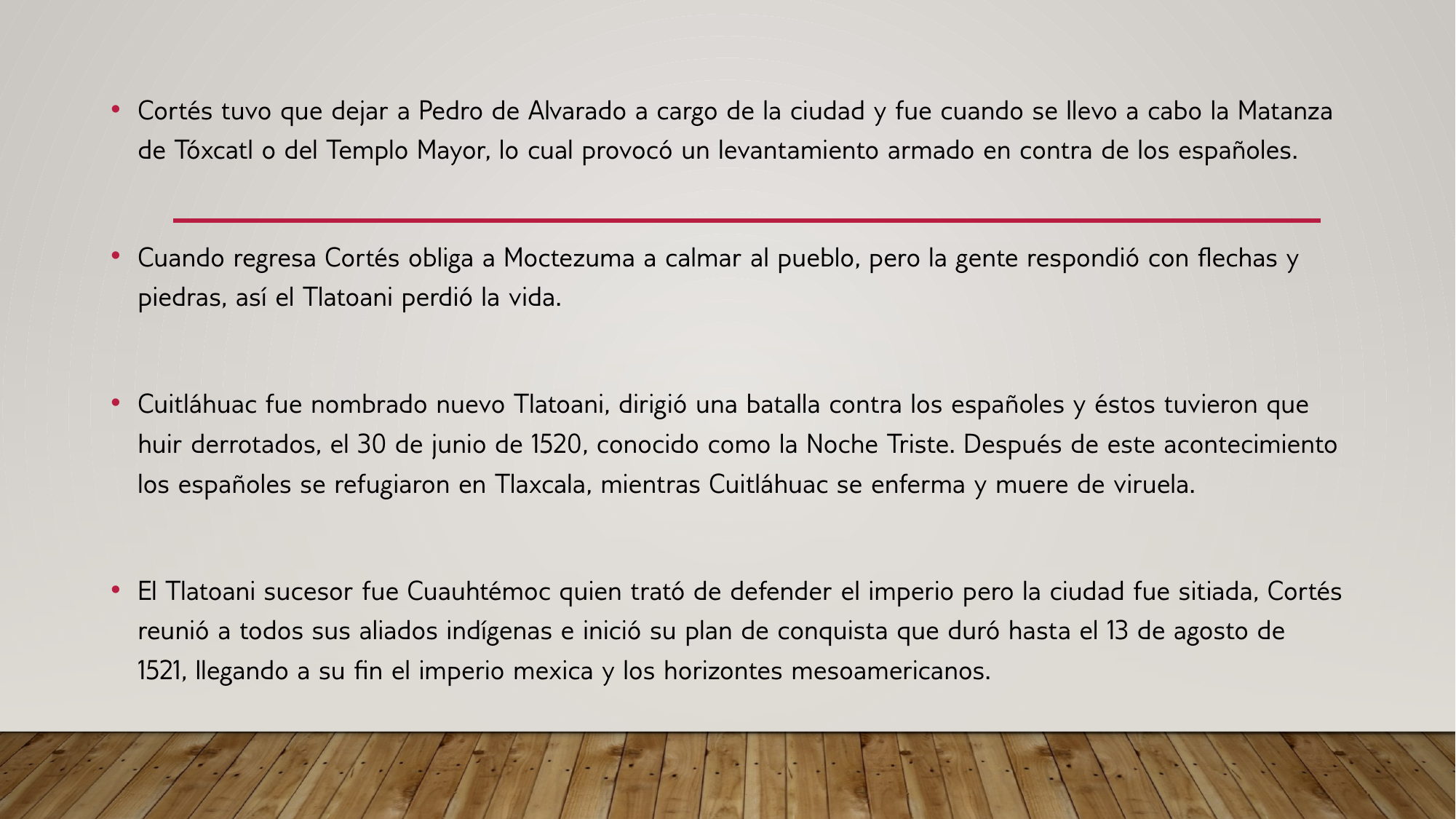

Cortés tuvo que dejar a Pedro de Alvarado a cargo de la ciudad y fue cuando se llevo a cabo la Matanza de Tóxcatl o del Templo Mayor, lo cual provocó un levantamiento armado en contra de los españoles.

Cuando regresa Cortés obliga a Moctezuma a calmar al pueblo, pero la gente respondió con flechas y piedras, así el Tlatoani perdió la vida.

Cuitláhuac fue nombrado nuevo Tlatoani, dirigió una batalla contra los españoles y éstos tuvieron que huir derrotados, el 30 de junio de 1520, conocido como la Noche Triste. Después de este acontecimiento los españoles se refugiaron en Tlaxcala, mientras Cuitláhuac se enferma y muere de viruela.

El Tlatoani sucesor fue Cuauhtémoc quien trató de defender el imperio pero la ciudad fue sitiada, Cortés reunió a todos sus aliados indígenas e inició su plan de conquista que duró hasta el 13 de agosto de 1521, llegando a su fin el imperio mexica y los horizontes mesoamericanos.